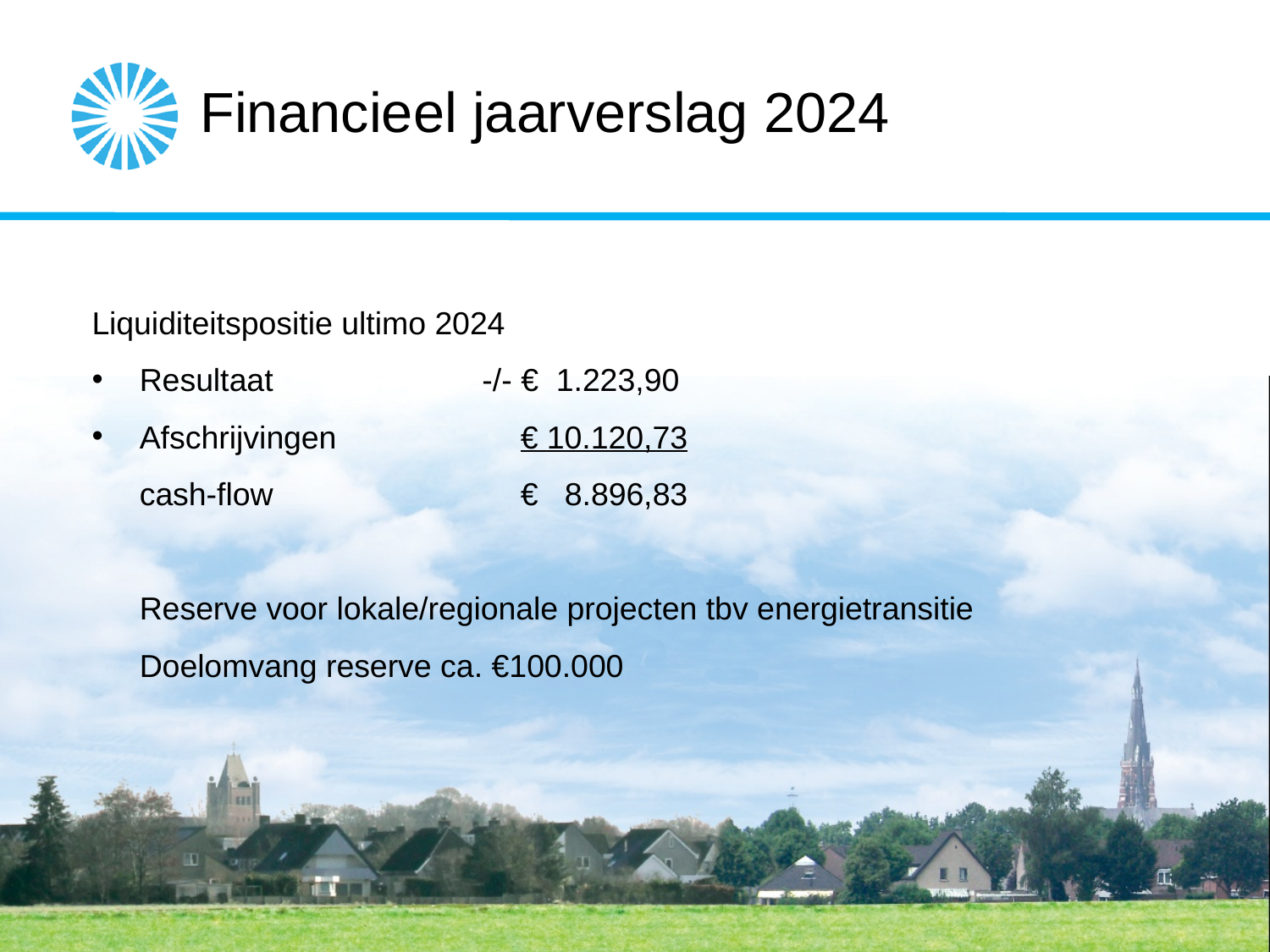

Financieel jaarverslag 2024

# Liquiditeitspositie ultimo 2024
Resultaat	          -/- €  1.223,90
Afschrijvingen		€ 10.120,73
cash-flow		€   8.896,83
Reserve voor lokale/regionale projecten tbv energietransitie
Doelomvang reserve ca. €100.000